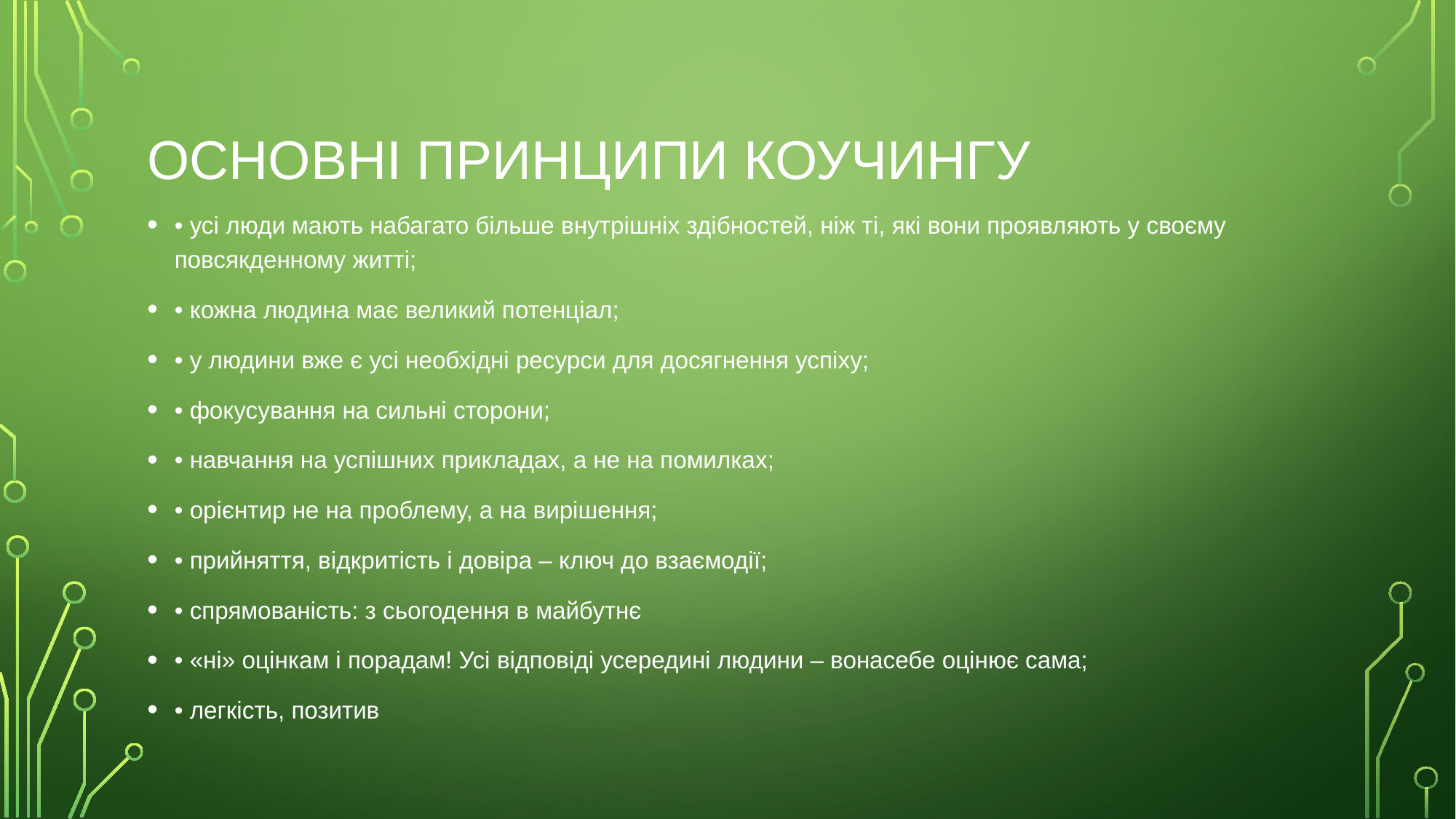

# Основні принципи коучингу
• усі люди мають набагато більше внутрішніх здібностей, ніж ті, які вони проявляють у своєму повсякденному житті;
• кожна людина має великий потенціал;
• у людини вже є усі необхідні ресурси для досягнення успіху;
• фокусування на сильні сторони;
• навчання на успішних прикладах, а не на помилках;
• орієнтир не на проблему, а на вирішення;
• прийняття, відкритість і довіра – ключ до взаємодії;
• спрямованість: з сьогодення в майбутнє
• «ні» оцінкам і порадам! Усі відповіді усередині людини – вонасебе оцінює сама;
• легкість, позитив